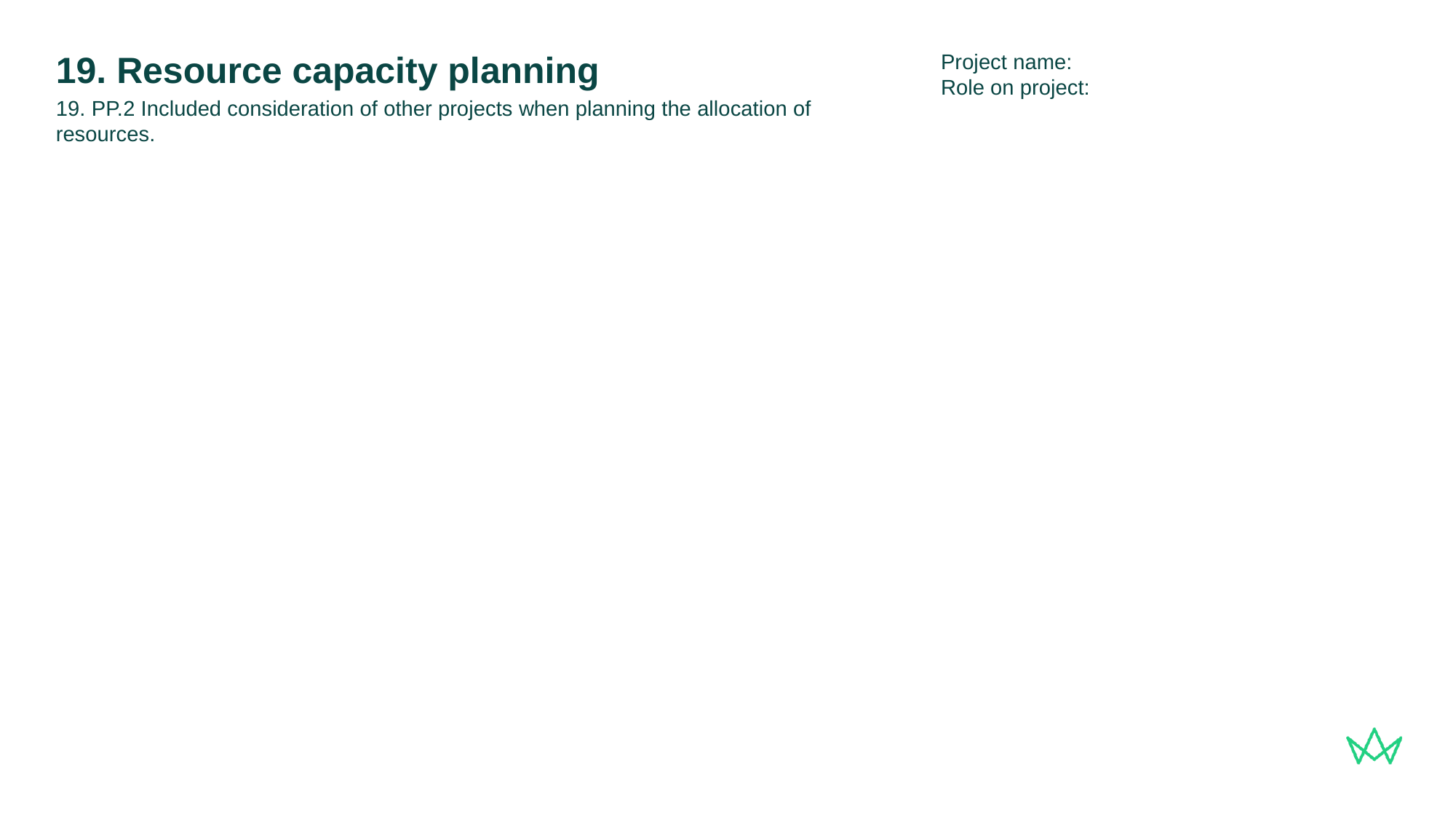

Project name:
Role on project:
# 19. Resource capacity planning
19. PP.2 Included consideration of other projects when planning the allocation of resources.